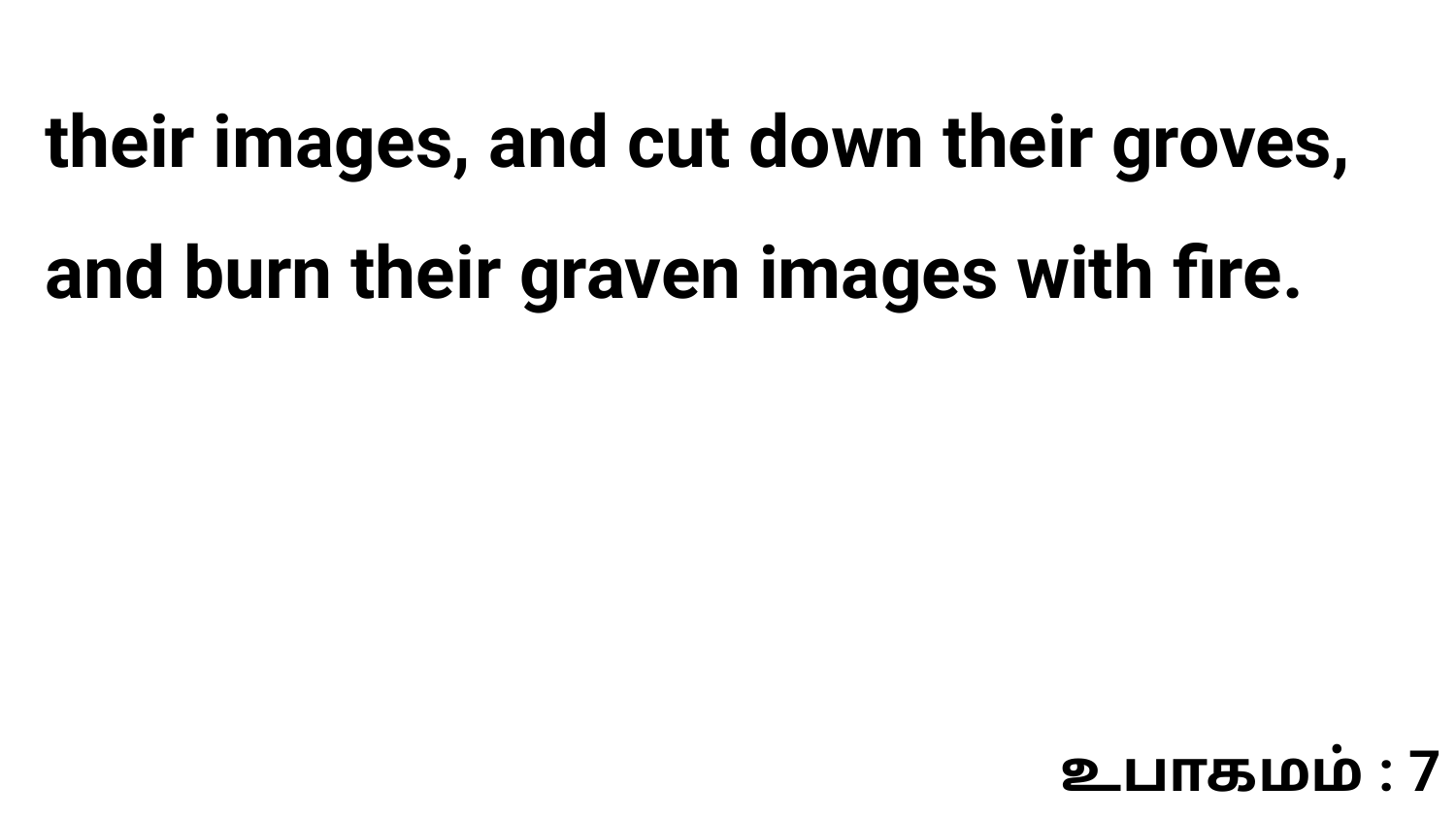

their images, and cut down their groves, and burn their graven images with fire.
உபாகமம் : 7